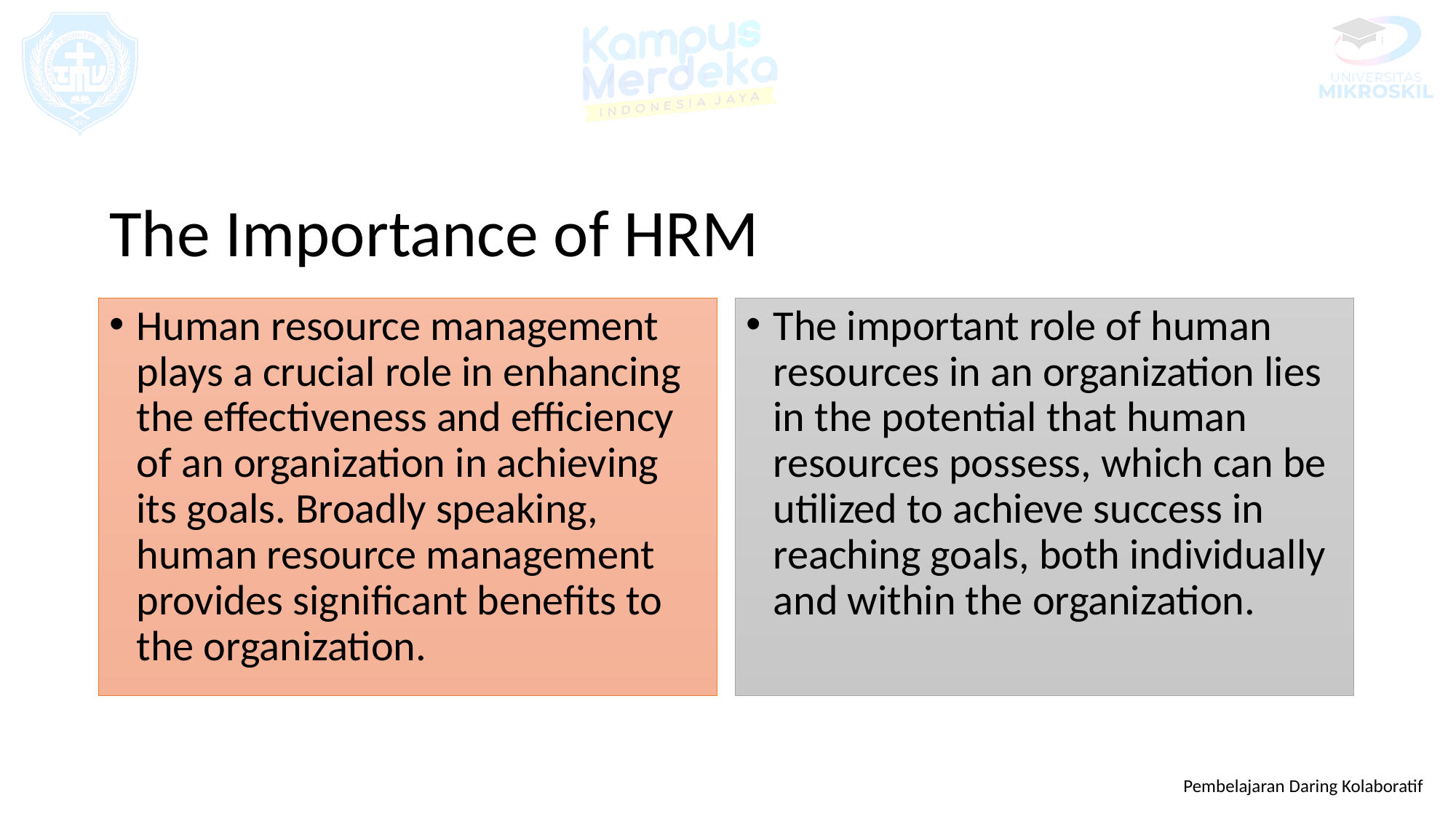

# The Importance of HRM
Human resource management plays a crucial role in enhancing the effectiveness and efficiency of an organization in achieving its goals. Broadly speaking, human resource management provides significant benefits to the organization.
The important role of human resources in an organization lies in the potential that human resources possess, which can be utilized to achieve success in reaching goals, both individually and within the organization.